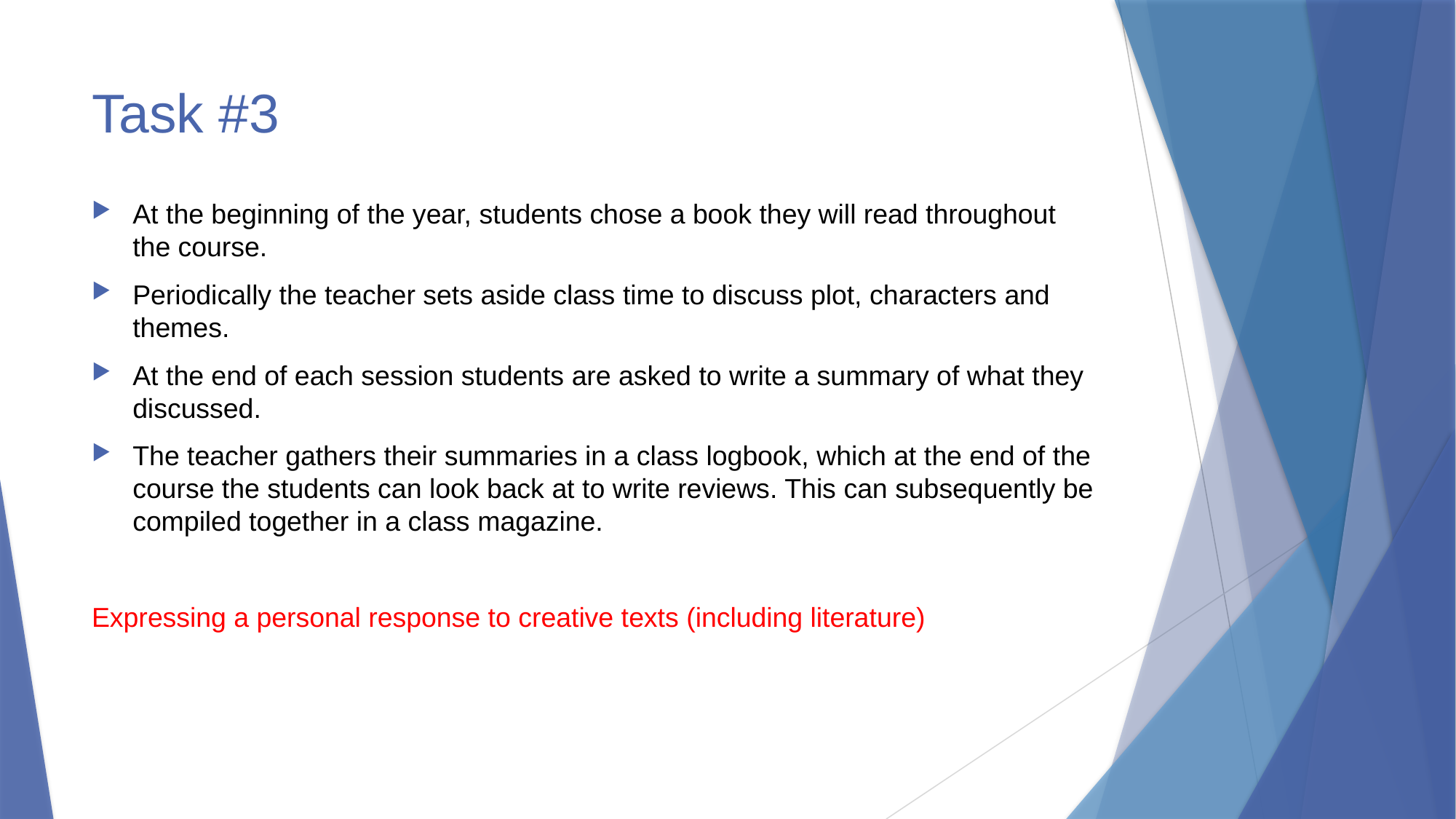

# Task #3
At the beginning of the year, students chose a book they will read throughout the course.
Periodically the teacher sets aside class time to discuss plot, characters and themes.
At the end of each session students are asked to write a summary of what they discussed.
The teacher gathers their summaries in a class logbook, which at the end of the course the students can look back at to write reviews. This can subsequently be compiled together in a class magazine.

Expressing a personal response to creative texts (including literature)